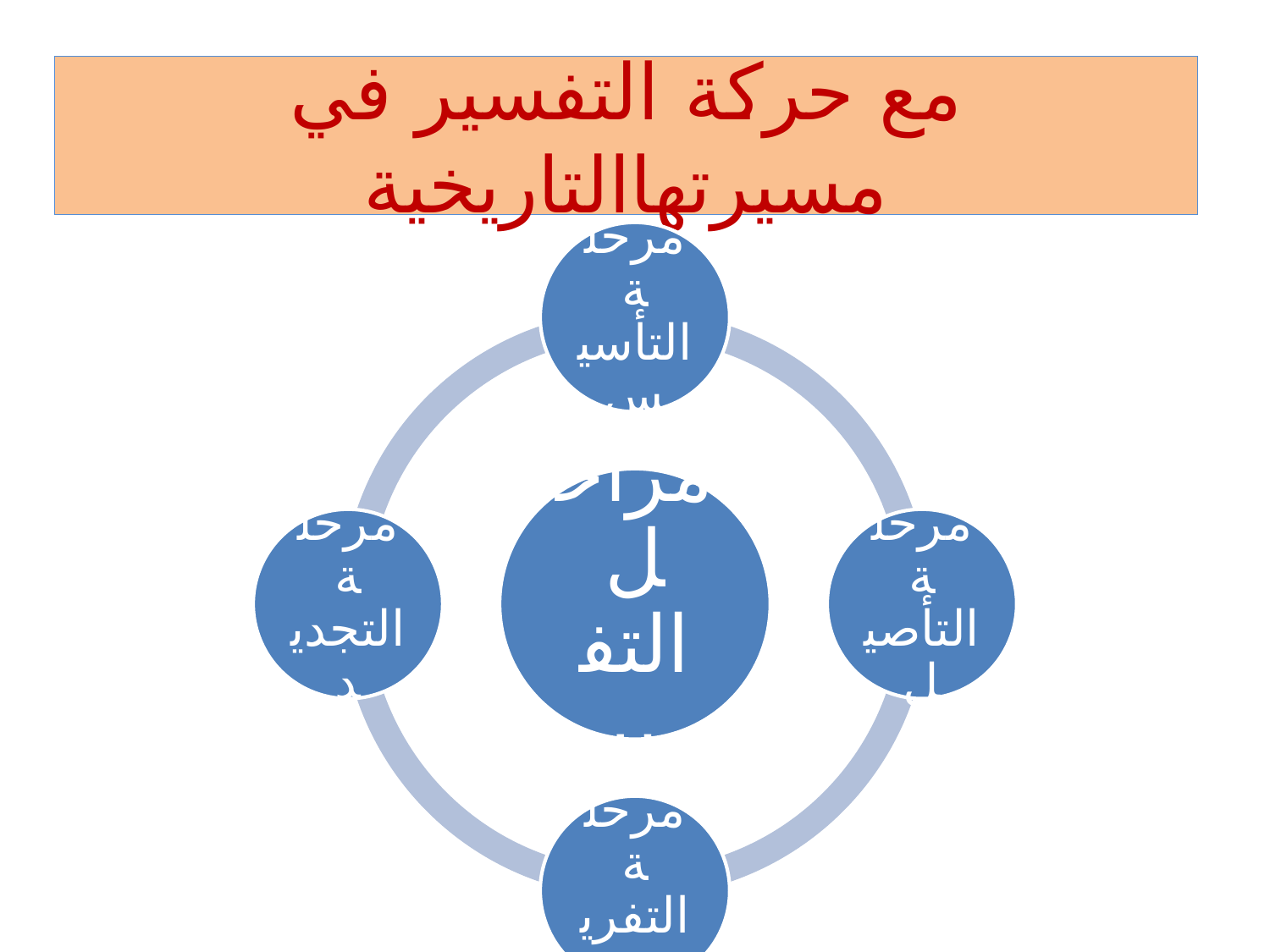

# مع حركة التفسير في مسيرتهاالتاريخية
مراحل التفسير
مرحلة التأسيس
مرحلة التأصيل
مرحلة التفريع
مرحلة التجديد